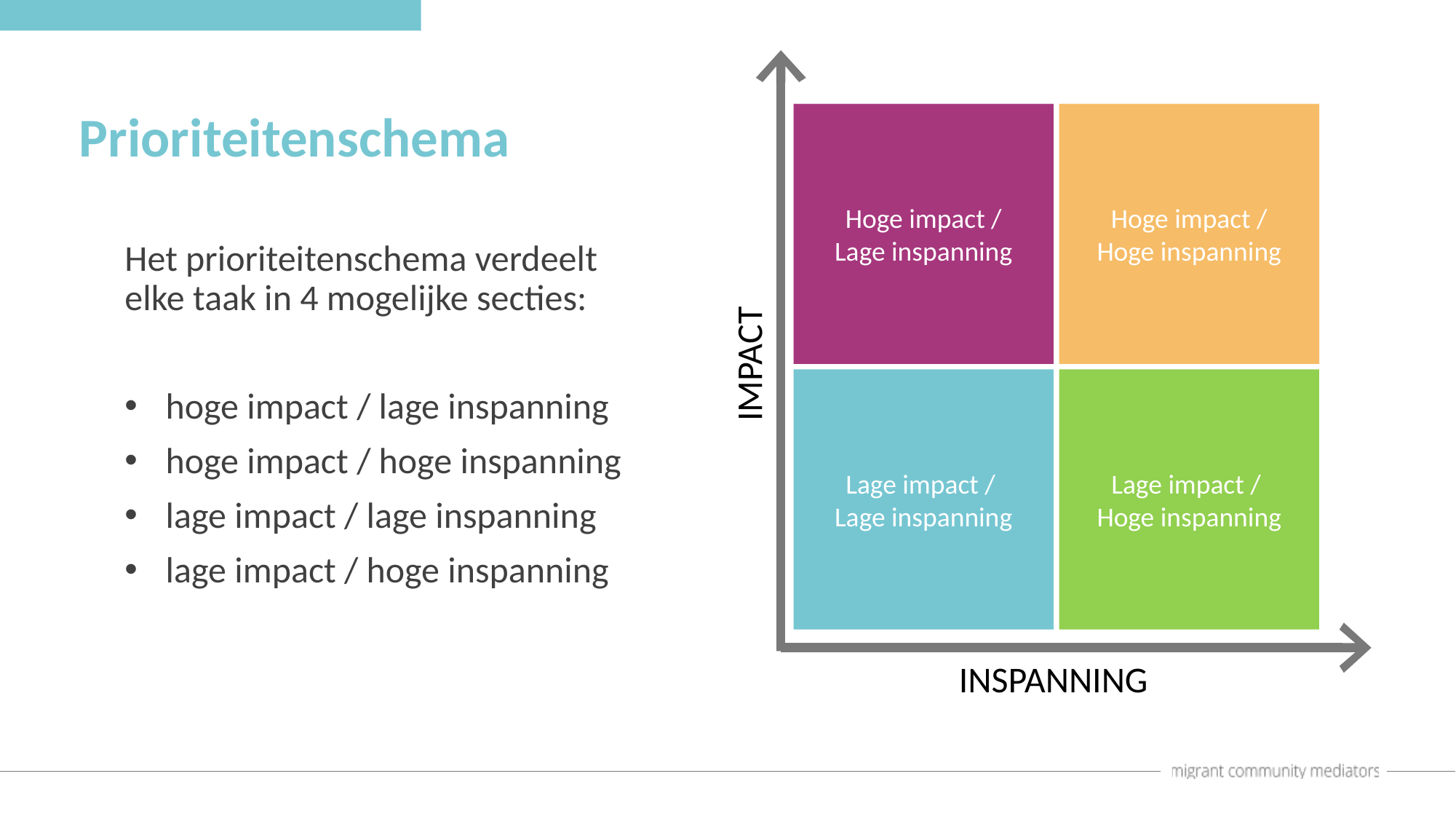

Hoge impact /
Lage inspanning
Hoge impact /
Hoge inspanning
IMPACT
Lage impact /
Lage inspanning
Lage impact /
Hoge inspanning
INSPANNING

Prioriteitenschema
Het prioriteitenschema verdeelt elke taak in 4 mogelijke secties:

hoge impact / lage inspanning
hoge impact / hoge inspanning
lage impact / lage inspanning
lage impact / hoge inspanning